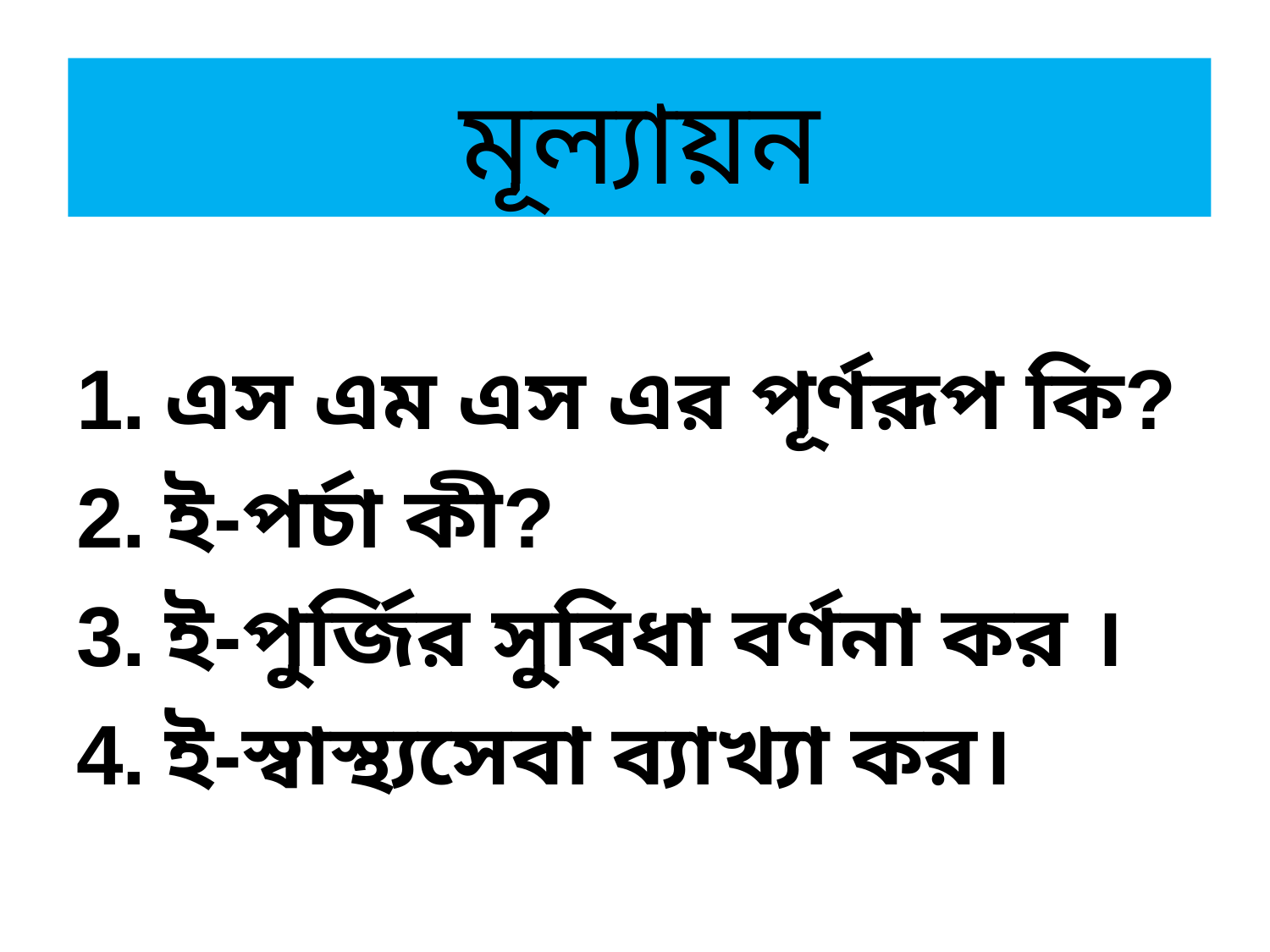

# মূল্যায়ন
এস এম এস এর পূর্ণরূপ কি?
ই-পর্চা কী?
ই-পুর্জির সুবিধা বর্ণনা কর ।
ই-স্বাস্থ্যসেবা ব্যাখ্যা কর।